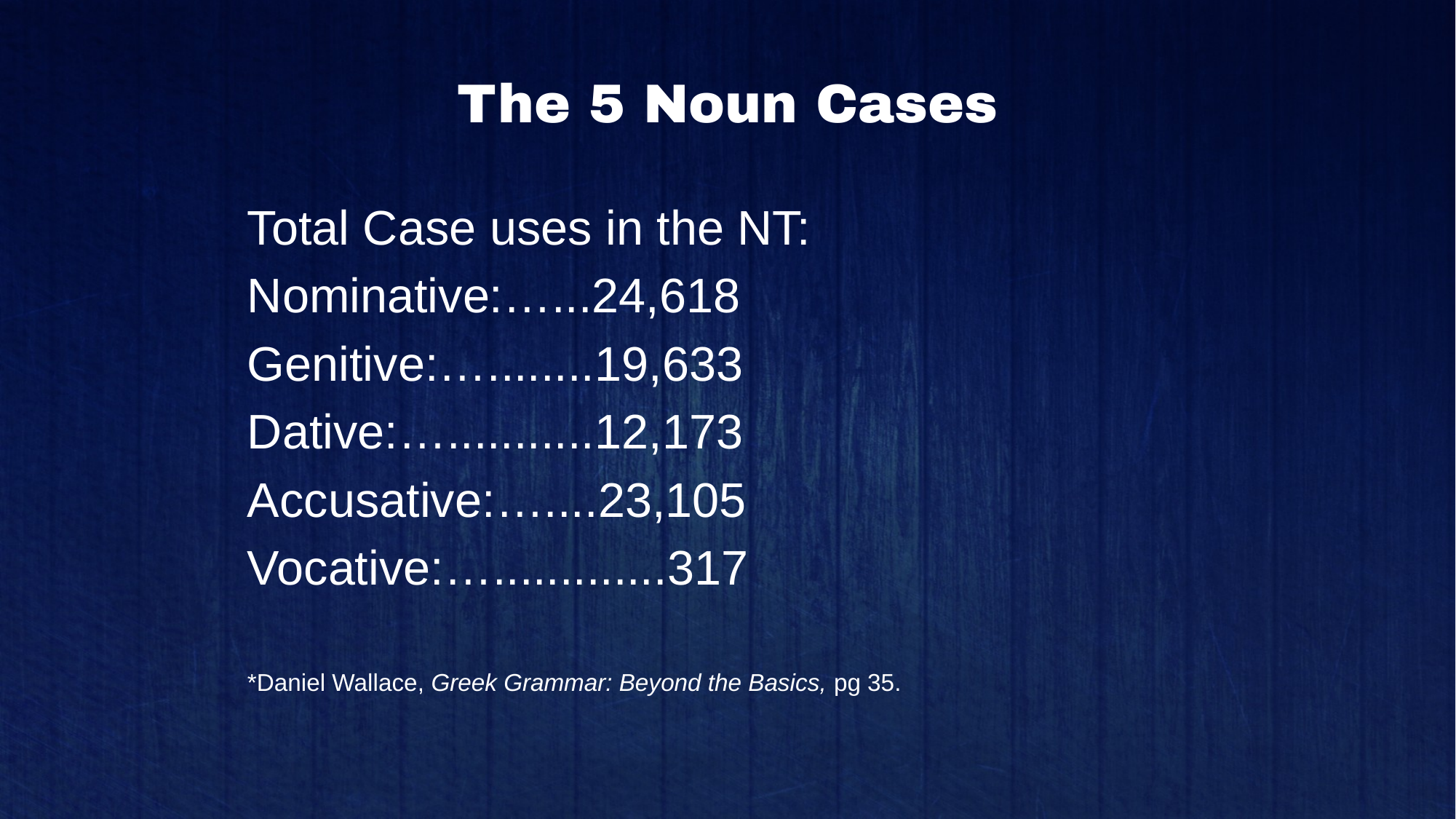

# The 5 Noun Cases
Total Case uses in the NT:
Nominative:…...24,618
Genitive:…........19,633
Dative:…...........12,173
Accusative:…....23,105
Vocative:….............317

*Daniel Wallace, Greek Grammar: Beyond the Basics, pg 35.